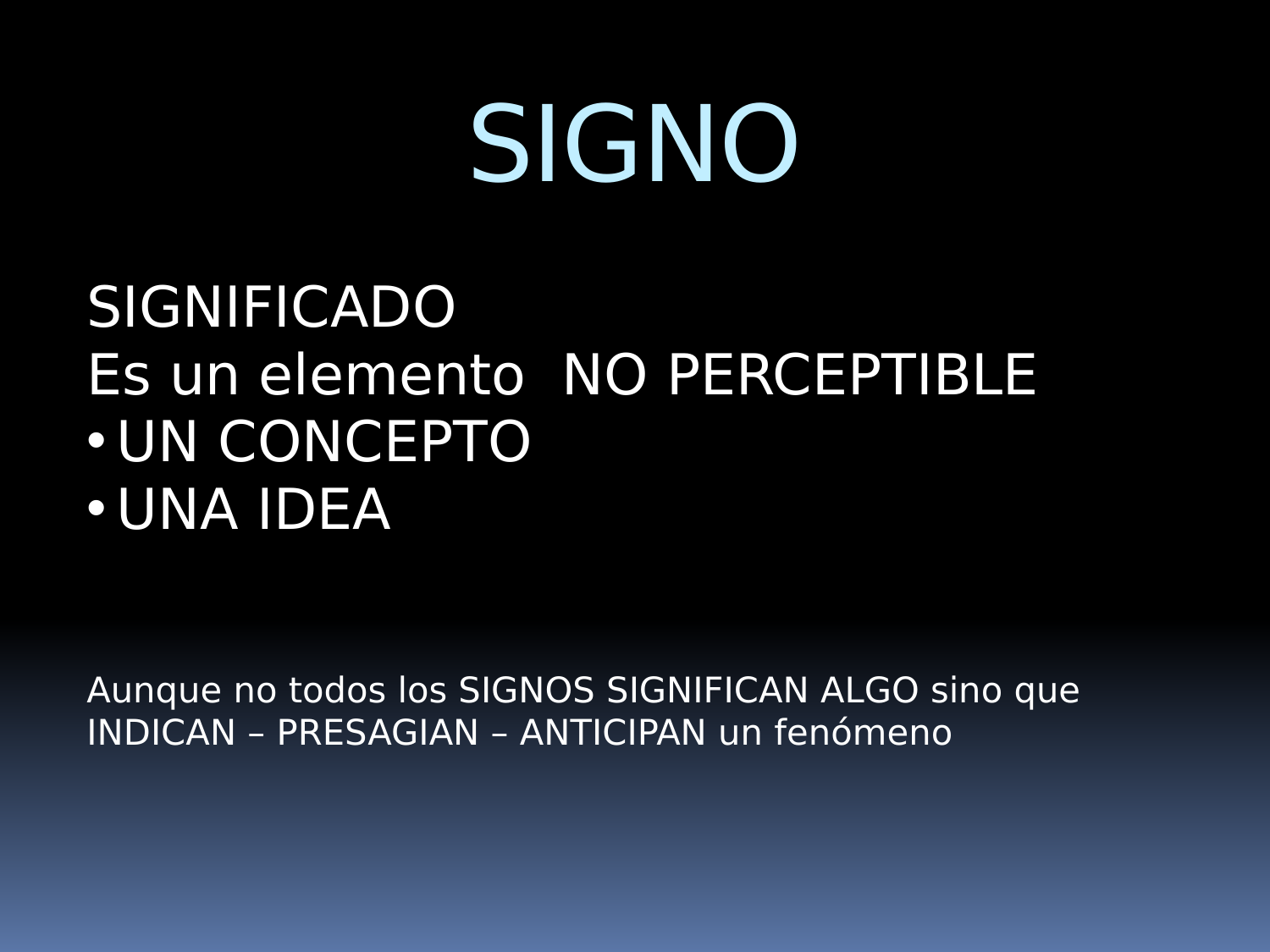

SIGNO

SIGNIFICADO
Es un elemento  NO PERCEPTIBLE
UN CONCEPTO
UNA IDEA

Aunque no todos los SIGNOS SIGNIFICAN ALGO sino que INDICAN – PRESAGIAN – ANTICIPAN un fenómeno